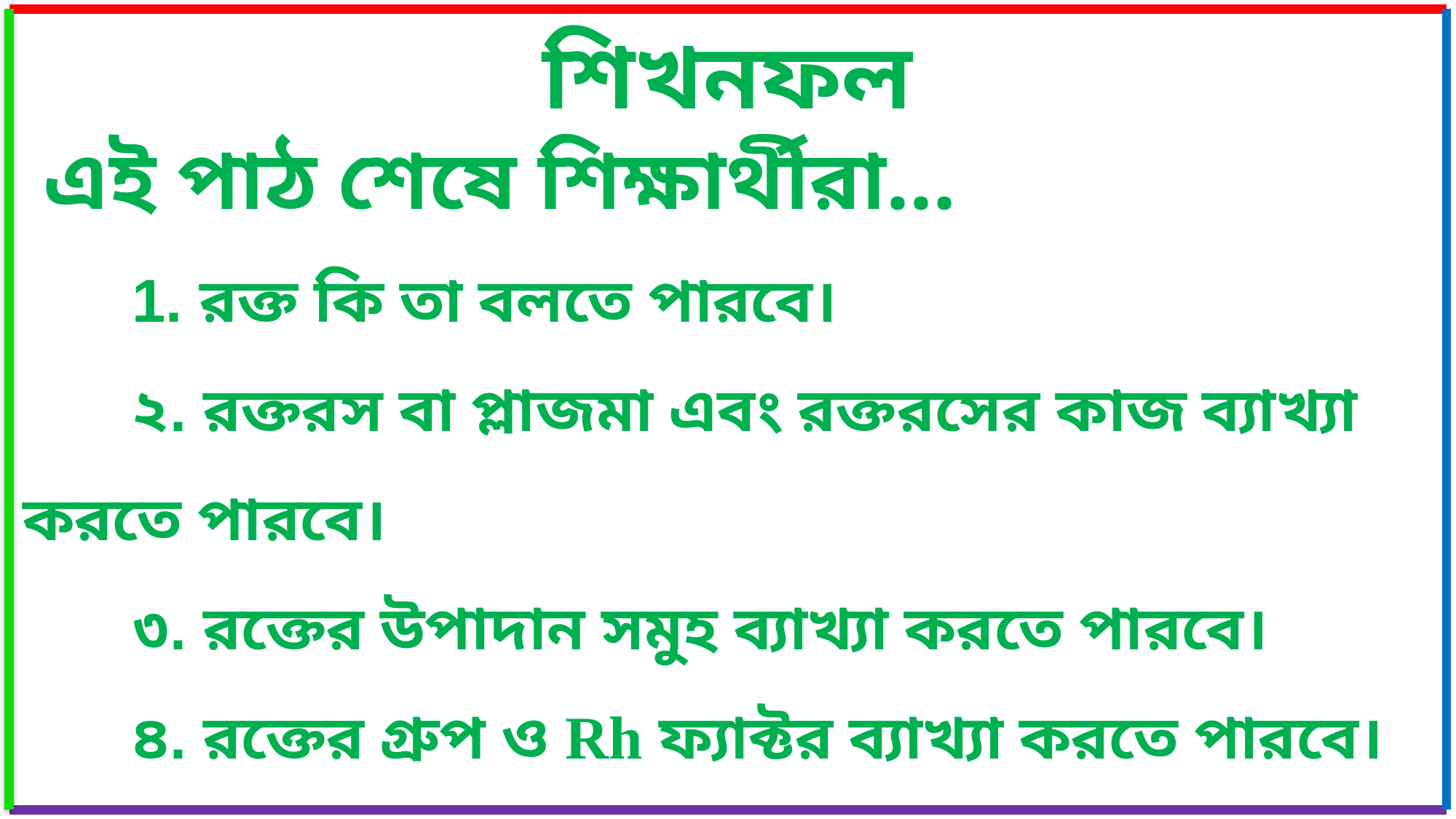

শিখনফল
 এই পাঠ শেষে শিক্ষার্থীরা…
	1. রক্ত কি তা বলতে পারবে।
	২. রক্তরস বা প্লাজমা এবং রক্তরসের কাজ ব্যাখ্যা করতে পারবে।
	৩. রক্তের উপাদান সমুহ ব্যাখ্যা করতে পারবে।
	৪. রক্তের গ্রুপ ও Rh ফ্যাক্টর ব্যাখ্যা করতে পারবে।